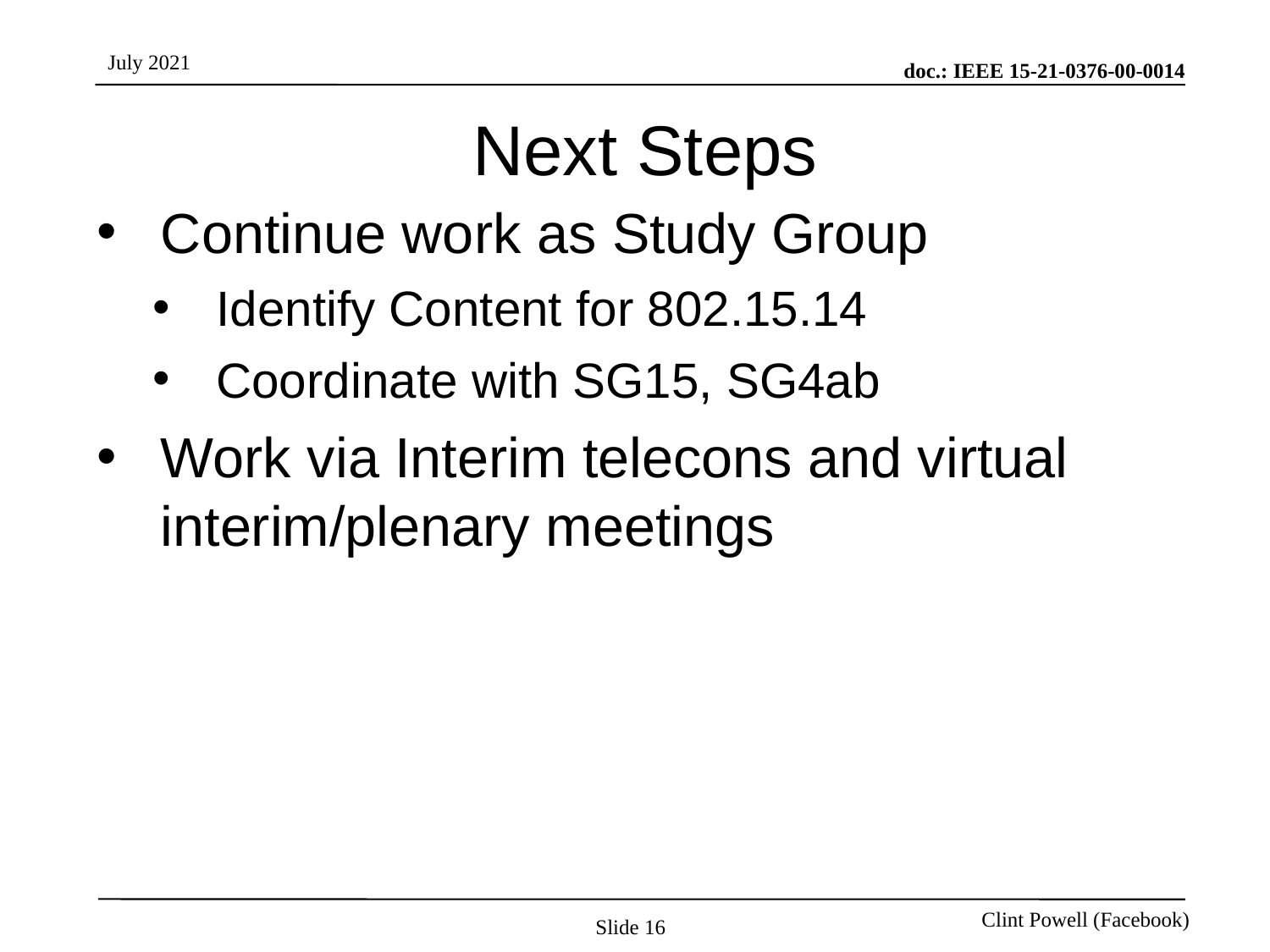

# Next Steps
Continue work as Study Group
Identify Content for 802.15.14
Coordinate with SG15, SG4ab
Work via Interim telecons and virtual interim/plenary meetings

Slide 16